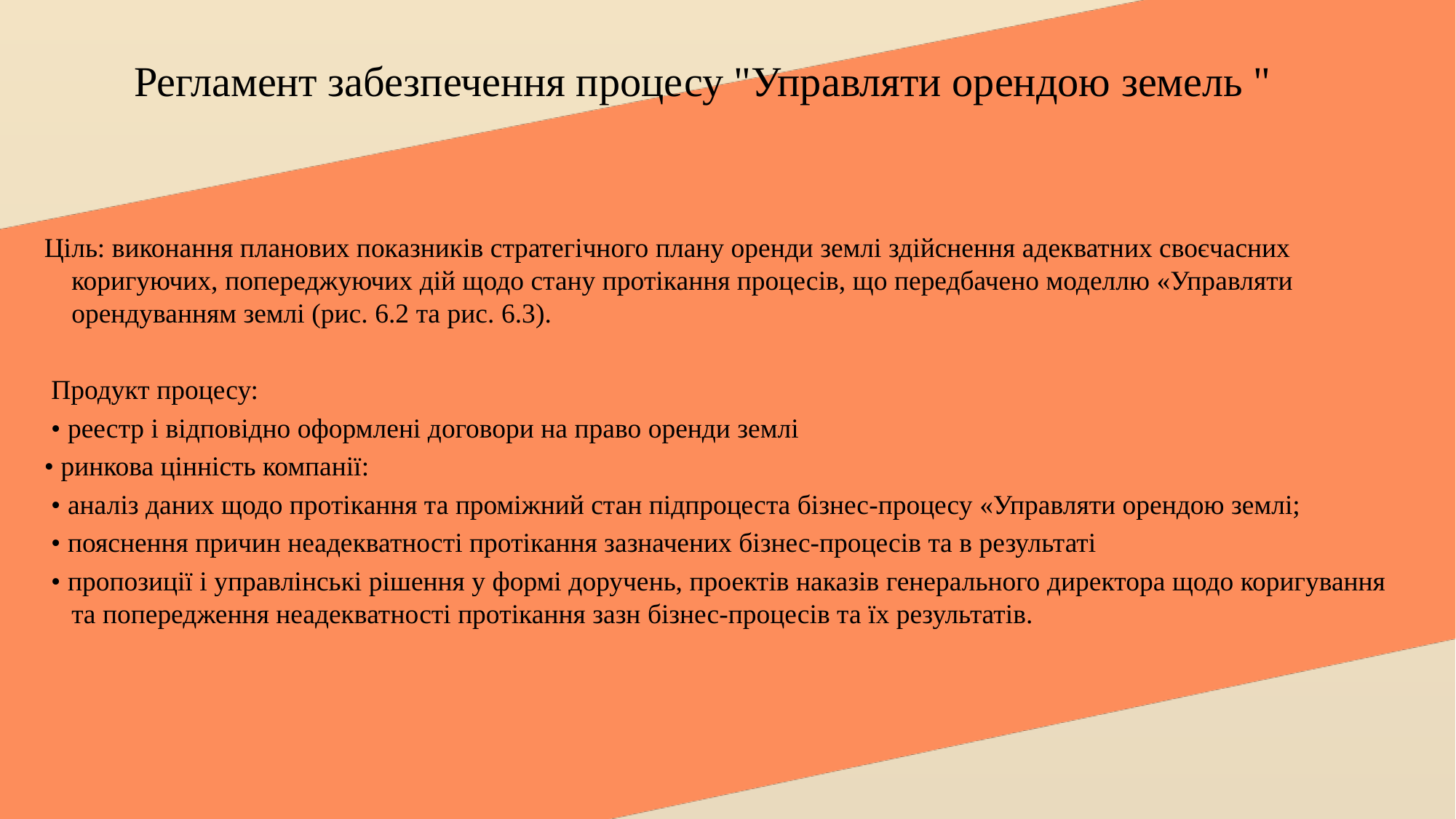

# Регламент забезпечення процесу "Управляти орендою земель "
Ціль: виконання планових показників стратегічного плану оренди землі здійснення адекватних своєчасних коригуючих, попереджуючих дій щодо стану протікання процесів, що передбачено моделлю «Управляти орендуванням землі (рис. 6.2 та рис. 6.3).

 Продукт процесу:
 • реестр і відповідно оформлені договори на право оренди землі
• ринкова цінність компанії:
 • аналіз даних щодо протікання та проміжний стан підпроцеста бізнес-процесу «Управляти орендою землі;
 • пояснення причин неадекватності протікання зазначених бізнес-процесів та в результаті
 • пропозиції і управлінські рішення у формі доручень, проектів наказів генерального директора щодо коригування та попередження неадекватності протікання зазн бізнес-процесів та їх результатів.